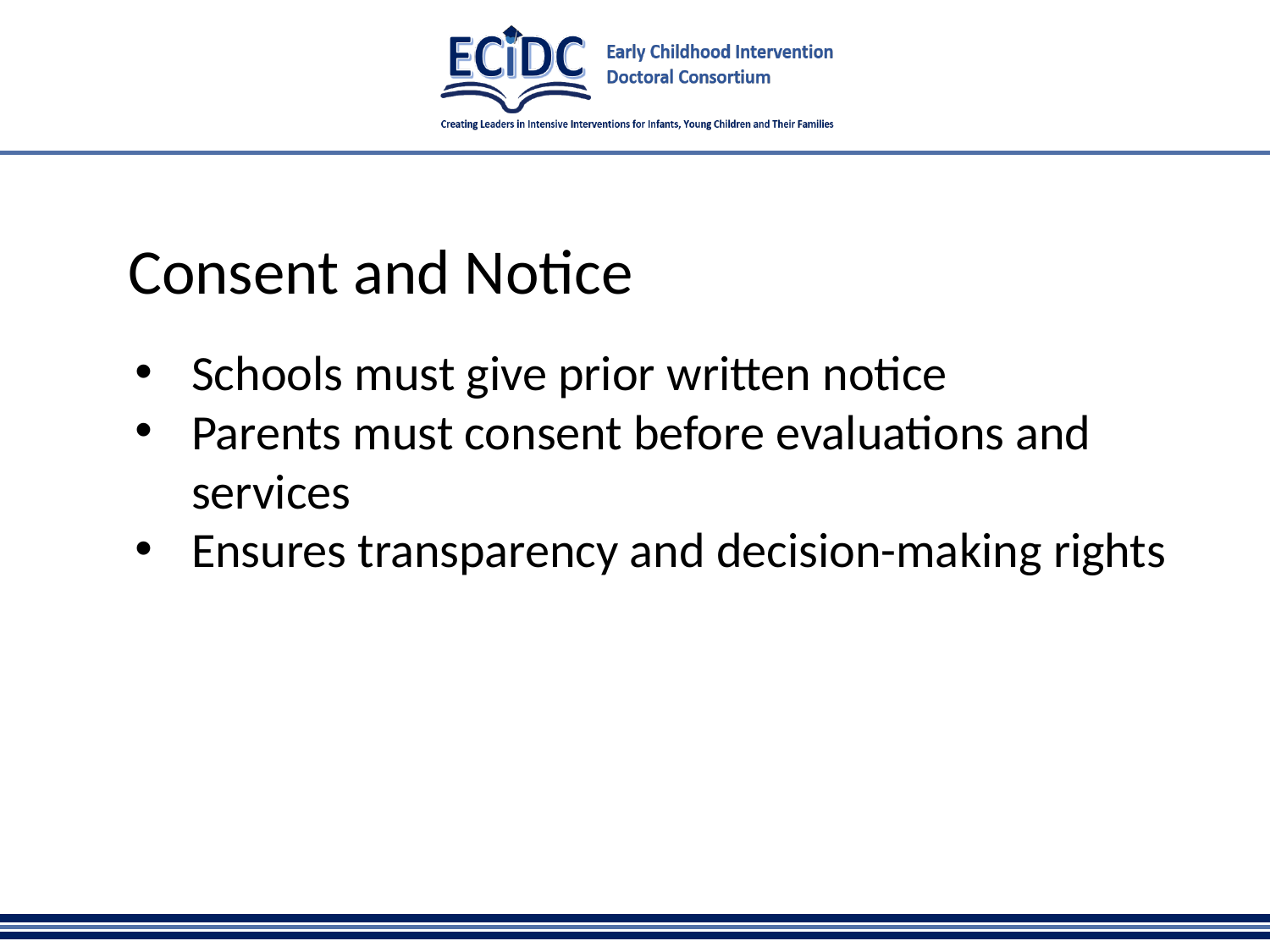

# Consent and Notice
Schools must give prior written notice
Parents must consent before evaluations and services
Ensures transparency and decision-making rights